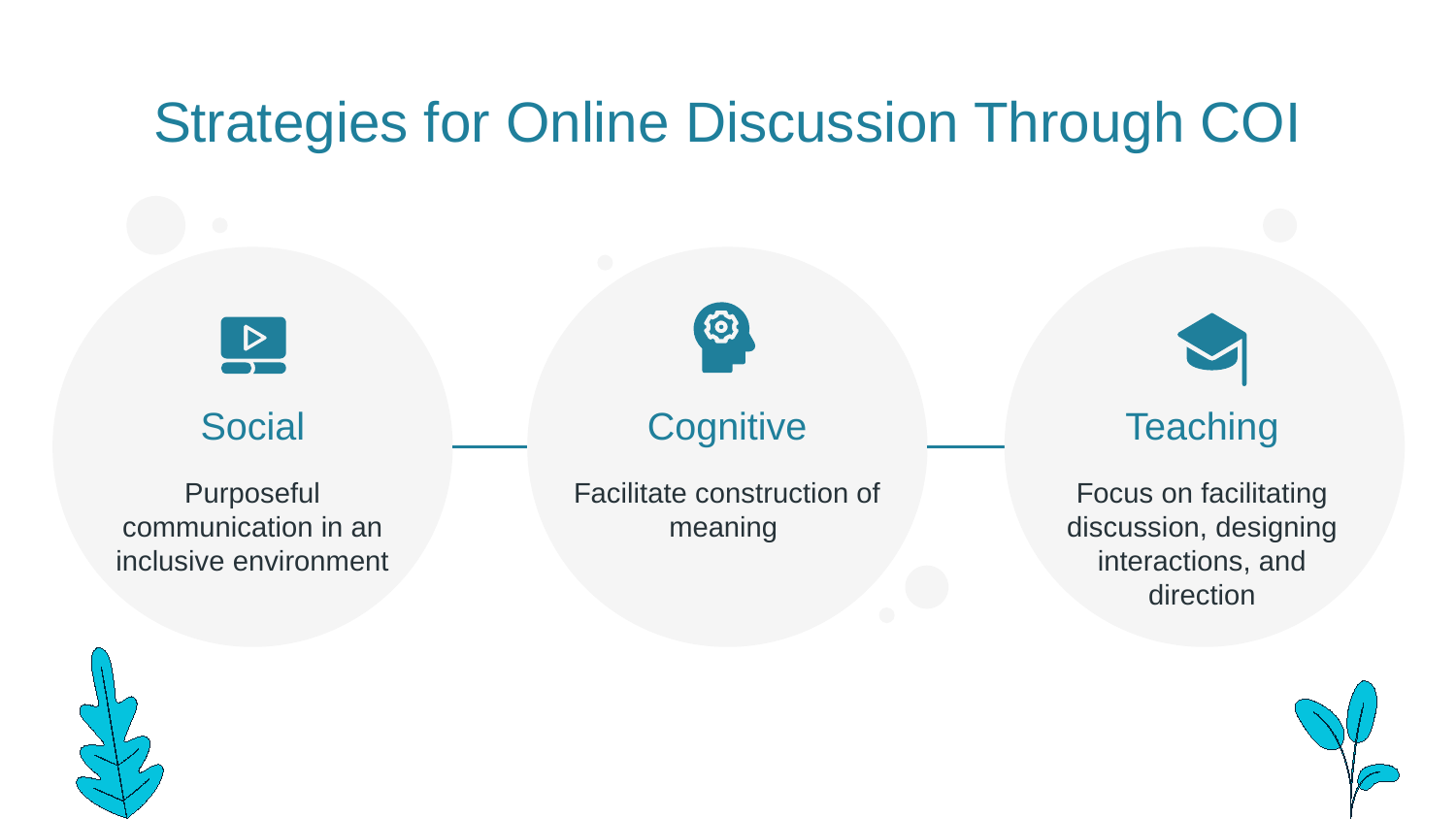

# Strategies for Online Discussion Through COI

Social
Cognitive
Teaching
Purposeful communication in an inclusive environment

Facilitate construction of meaning

Focus on facilitating discussion, designing interactions, and direction